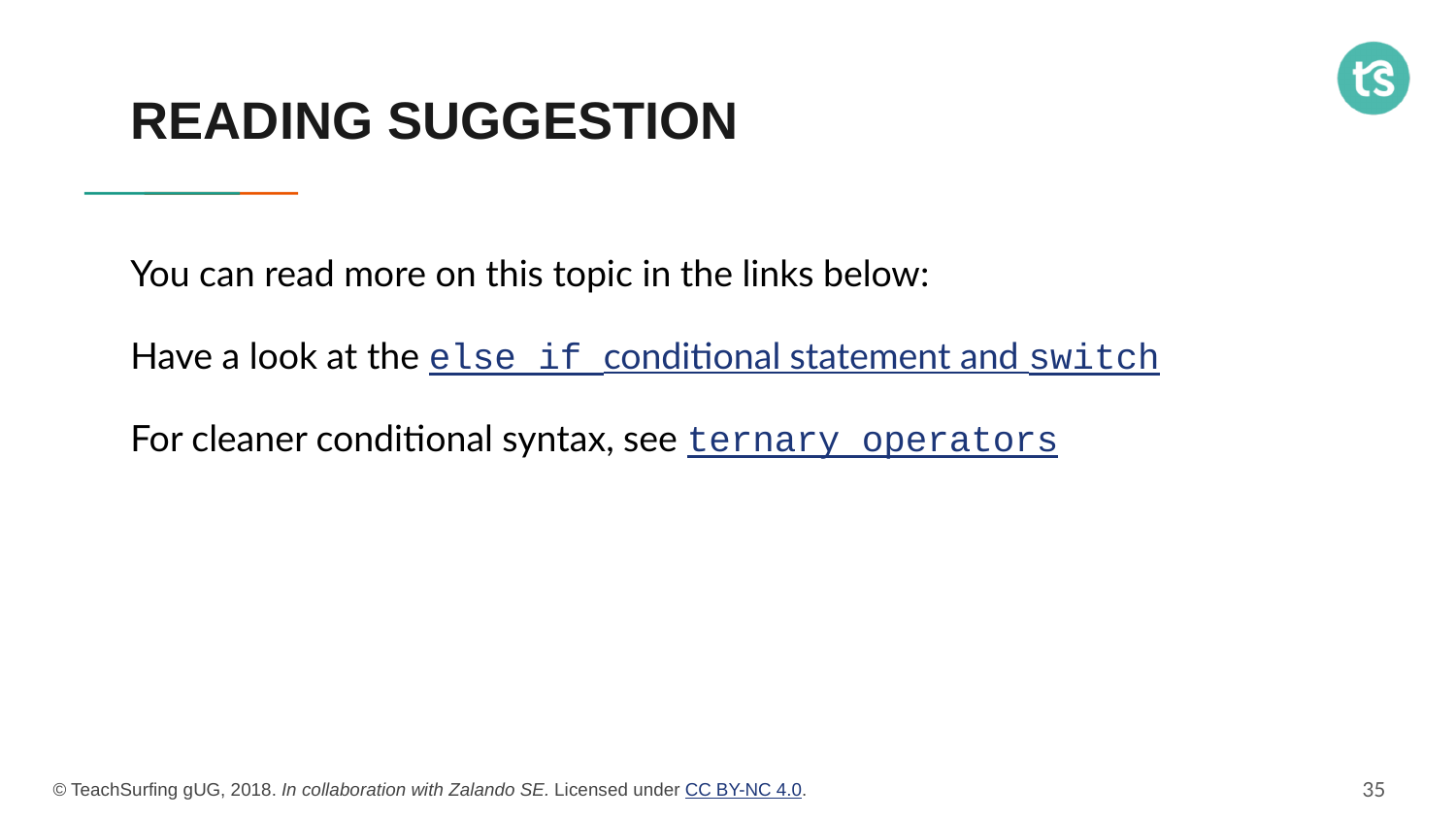

# READING SUGGESTION
You can read more on this topic in the links below:
Have a look at the else if conditional statement and switch
For cleaner conditional syntax, see ternary operators

35